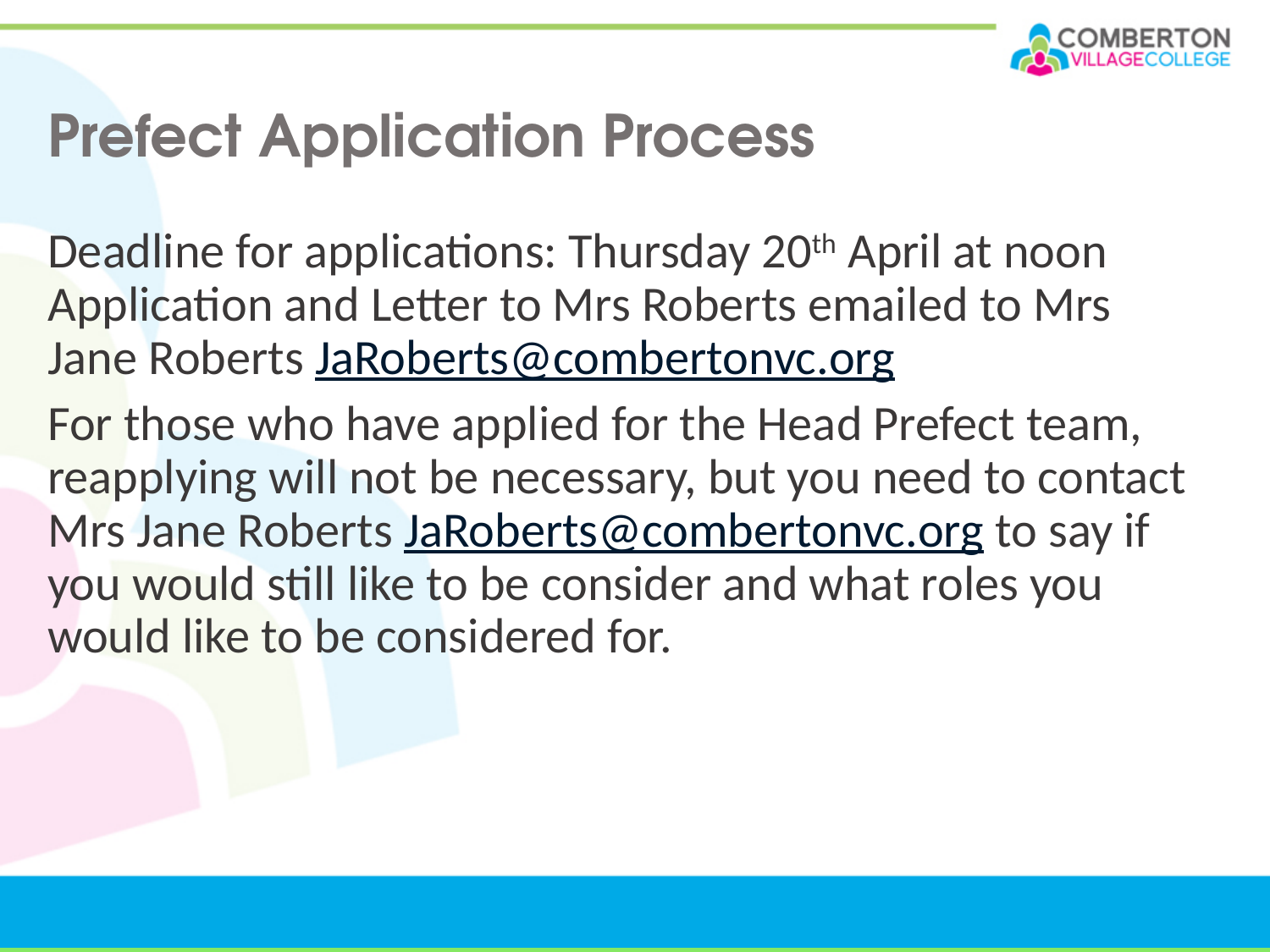

# Prefect Application Process
Deadline for applications: Thursday 20th April at noon Application and Letter to Mrs Roberts emailed to Mrs Jane Roberts JaRoberts@combertonvc.org
For those who have applied for the Head Prefect team, reapplying will not be necessary, but you need to contact Mrs Jane Roberts JaRoberts@combertonvc.org to say if you would still like to be consider and what roles you would like to be considered for.